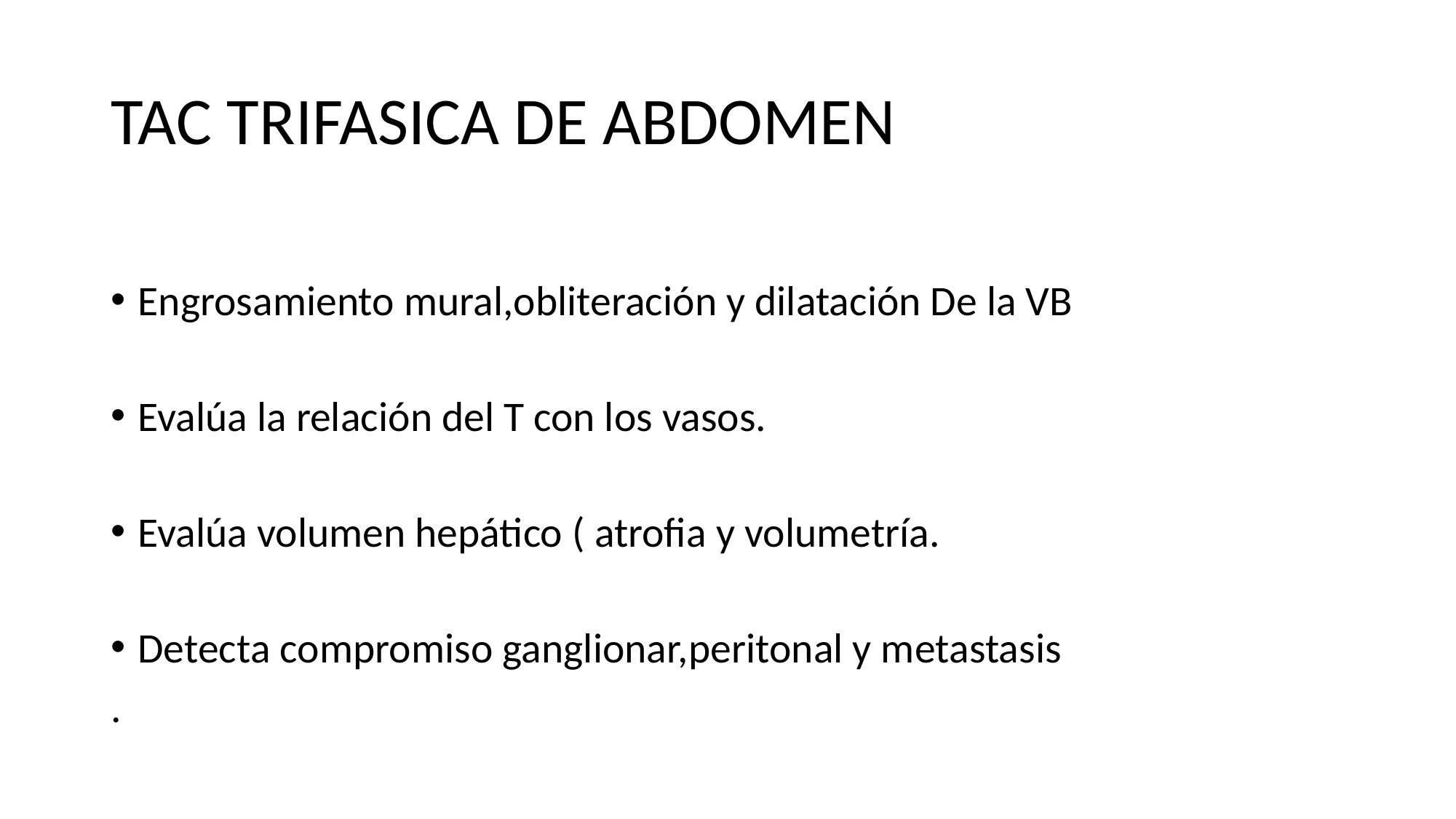

# TAC TRIFASICA DE ABDOMEN
Engrosamiento mural,obliteración y dilatación De la VB
Evalúa la relación del T con los vasos.
Evalúa volumen hepático ( atrofia y volumetría.
Detecta compromiso ganglionar,peritonal y metastasis
.